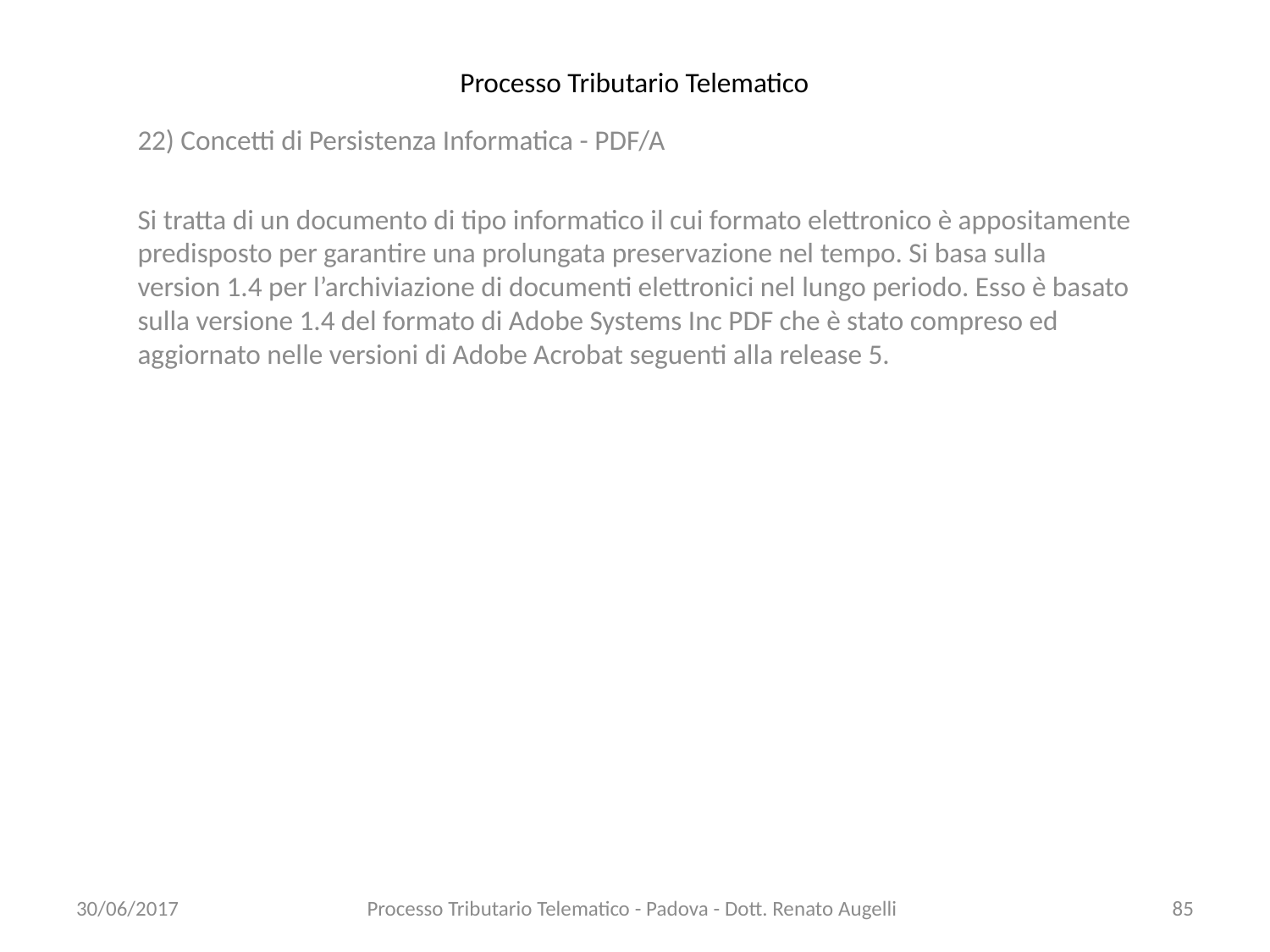

# Processo Tributario Telematico
22) Concetti di Persistenza Informatica - PDF/A

Si tratta di un documento di tipo informatico il cui formato elettronico è appositamente predisposto per garantire una prolungata preservazione nel tempo. Si basa sulla version 1.4 per l’archiviazione di documenti elettronici nel lungo periodo. Esso è basato sulla versione 1.4 del formato di Adobe Systems Inc PDF che è stato compreso ed aggiornato nelle versioni di Adobe Acrobat seguenti alla release 5.
30/06/2017
Processo Tributario Telematico - Padova - Dott. Renato Augelli
85